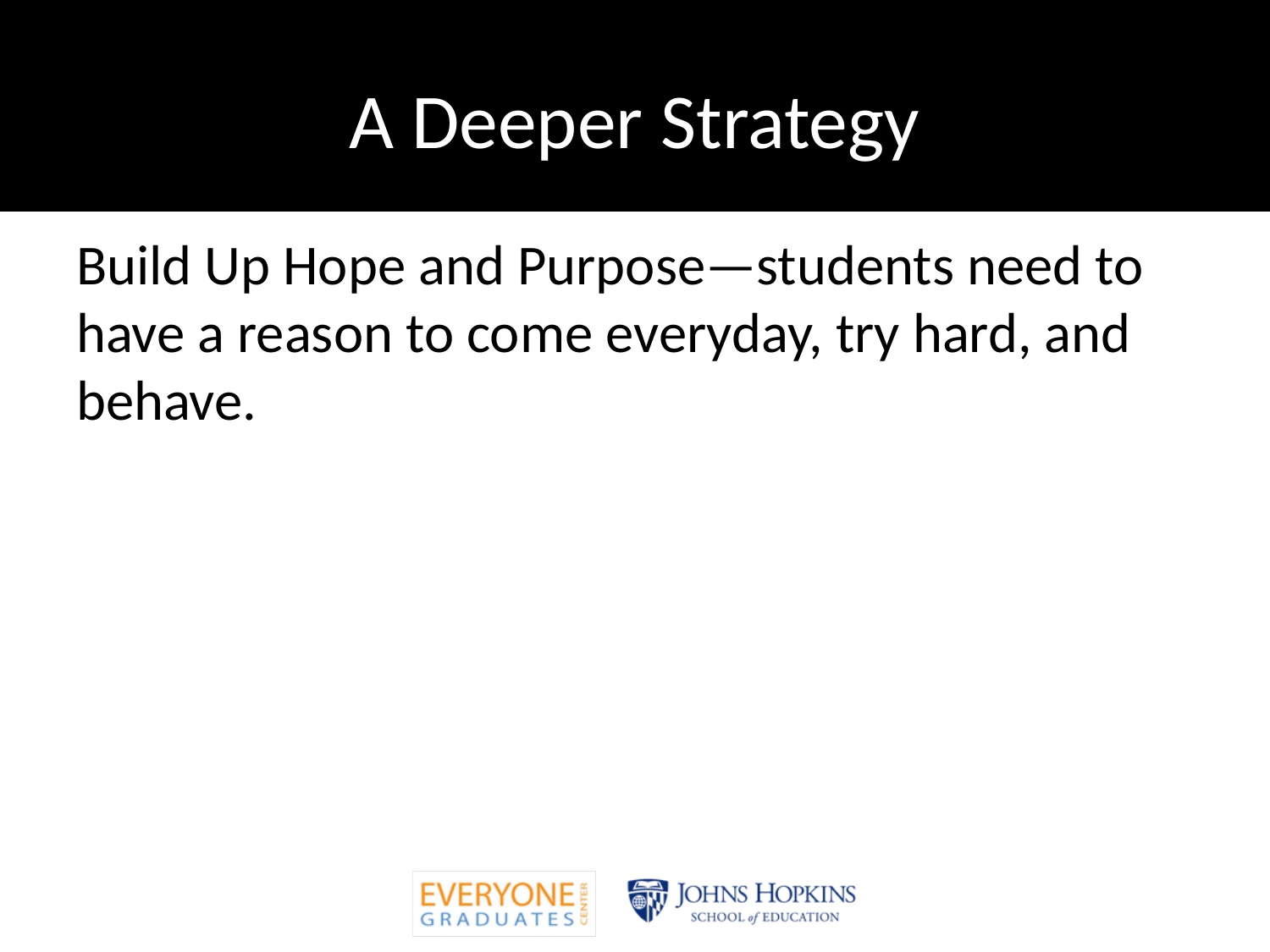

# A Deeper Strategy
Build Up Hope and Purpose—students need to have a reason to come everyday, try hard, and behave.